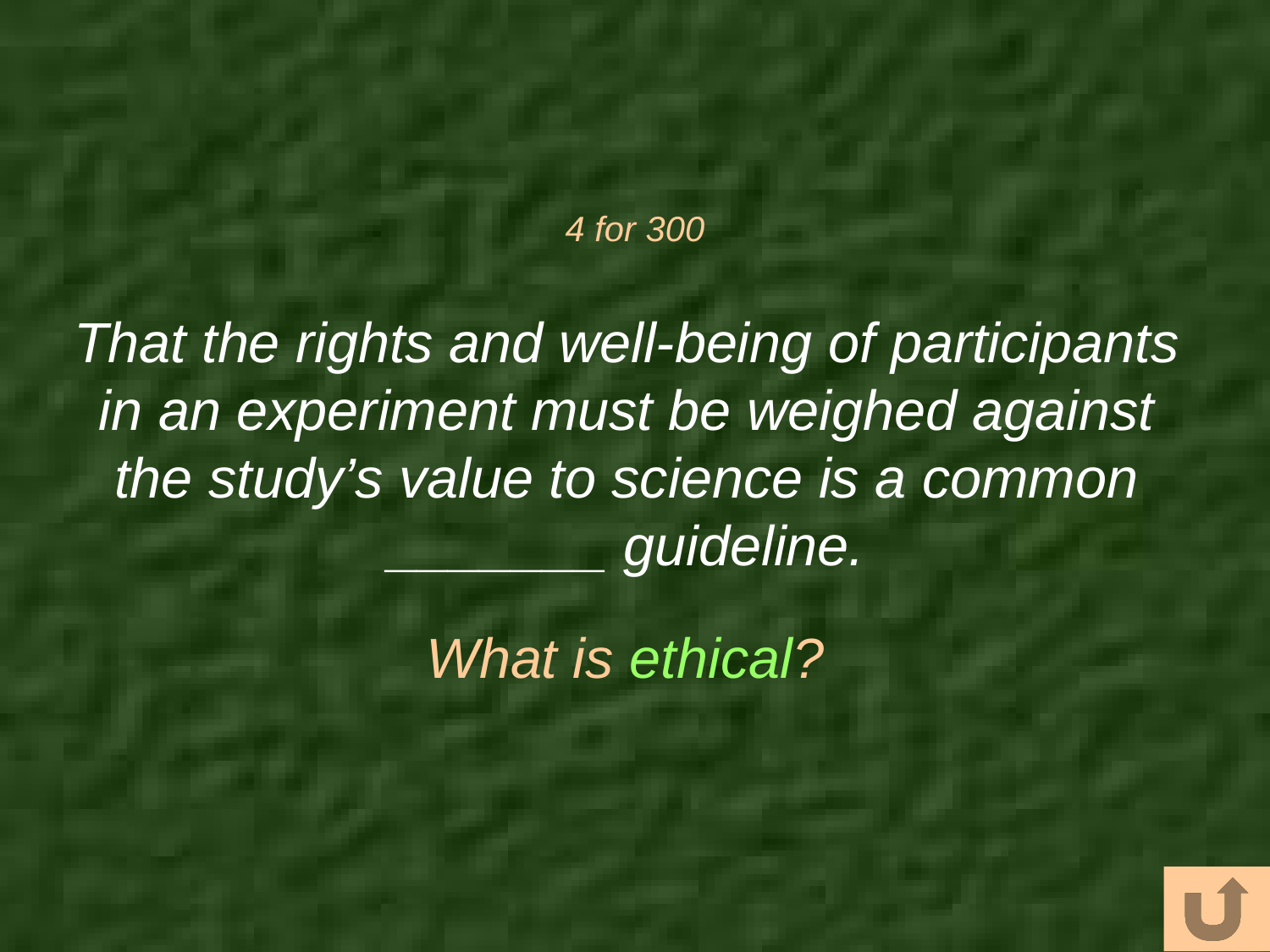

# 4 for 300
That the rights and well-being of participants in an experiment must be weighed against the study’s value to science is a common _______ guideline.
What is ethical?